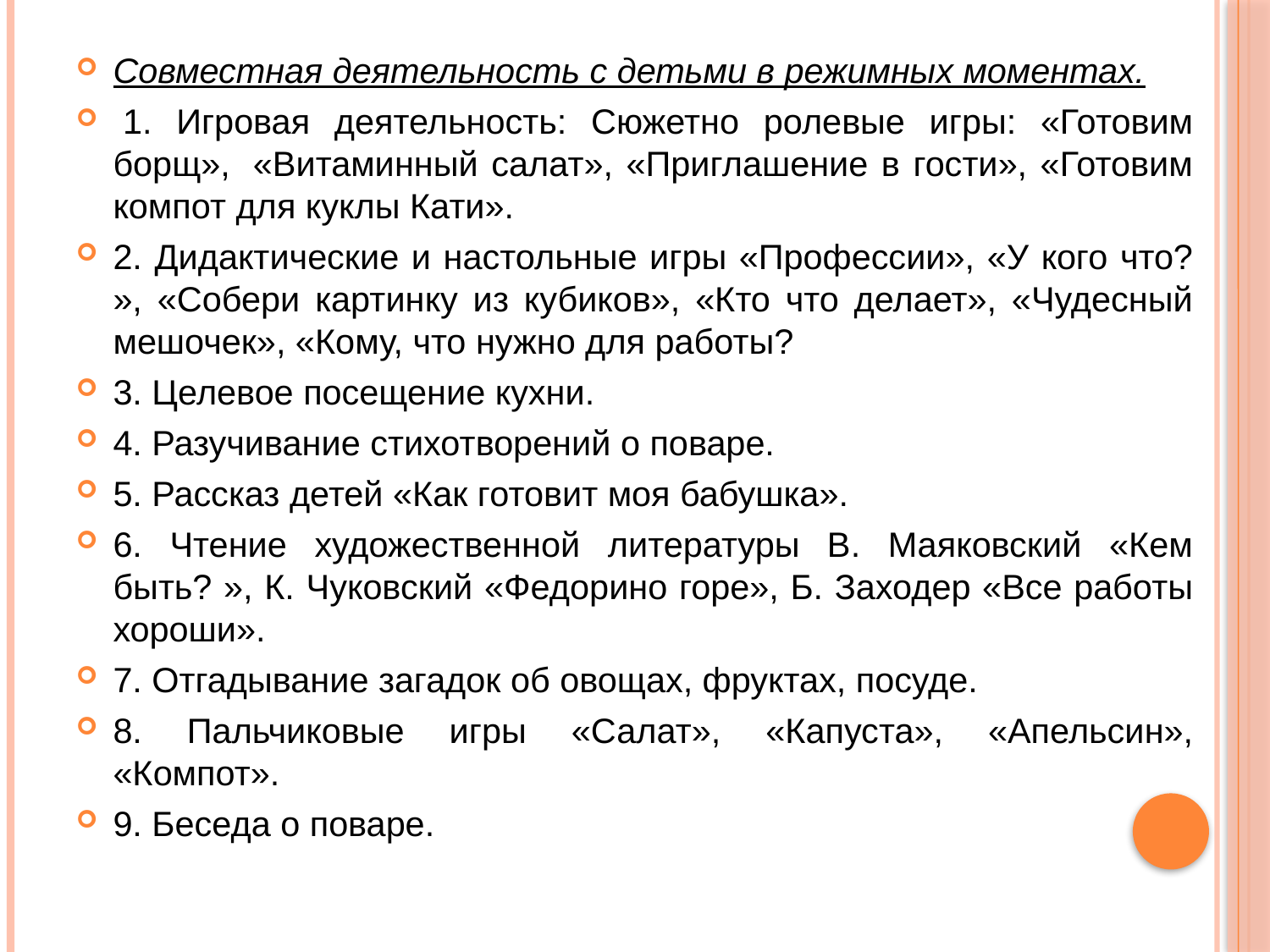

Совместная деятельность с детьми в режимных моментах.
 1. Игровая деятельность: Сюжетно ролевые игры: «Готовим борщ»,  «Витаминный салат», «Приглашение в гости», «Готовим компот для куклы Кати».
2. Дидактические и настольные игры «Профессии», «У кого что? », «Собери картинку из кубиков», «Кто что делает», «Чудесный мешочек», «Кому, что нужно для работы?
3. Целевое посещение кухни.
4. Разучивание стихотворений о поваре.
5. Рассказ детей «Как готовит моя бабушка».
6. Чтение художественной литературы В. Маяковский «Кем быть? », К. Чуковский «Федорино горе», Б. Заходер «Все работы хороши».
7. Отгадывание загадок об овощах, фруктах, посуде.
8. Пальчиковые игры «Салат», «Капуста», «Апельсин», «Компот».
9. Беседа о поваре.